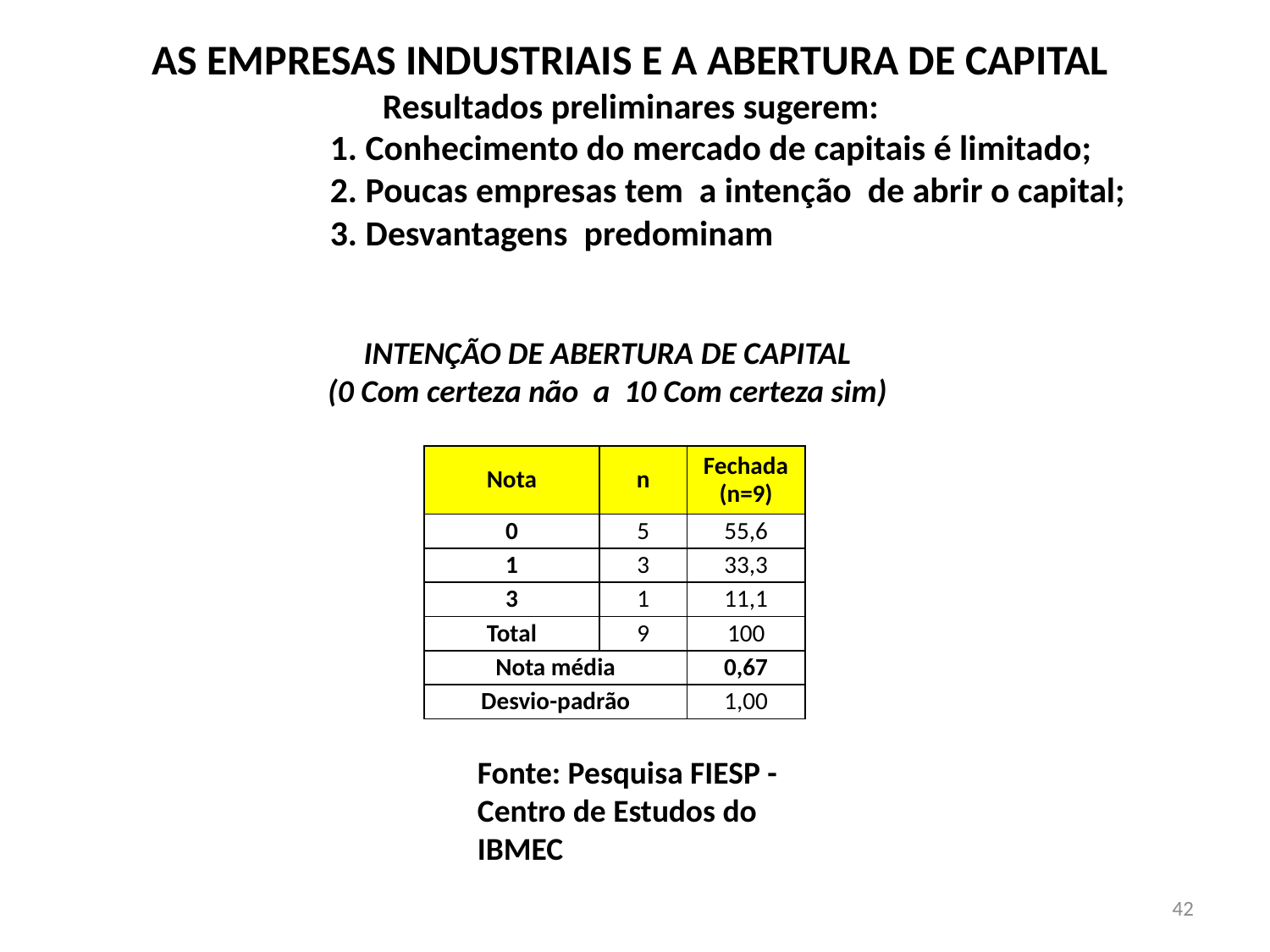

AS EMPRESAS INDUSTRIAIS E A ABERTURA DE CAPITAL
Resultados preliminares sugerem:
1. Conhecimento do mercado de capitais é limitado;
2. Poucas empresas tem  a intenção  de abrir o capital;
3. Desvantagens  predominam
INTENÇÃO DE ABERTURA DE CAPITAL
(0 Com certeza não  a  10 Com certeza sim)
| Nota | n | Fechada (n=9) |
| --- | --- | --- |
| 0 | 5 | 55,6 |
| 1 | 3 | 33,3 |
| 3 | 1 | 11,1 |
| Total | 9 | 100 |
| Nota média |  | 0,67 |
| Desvio-padrão |  | 1,00 |
Fonte: Pesquisa FIESP -Centro de Estudos do IBMEC
42